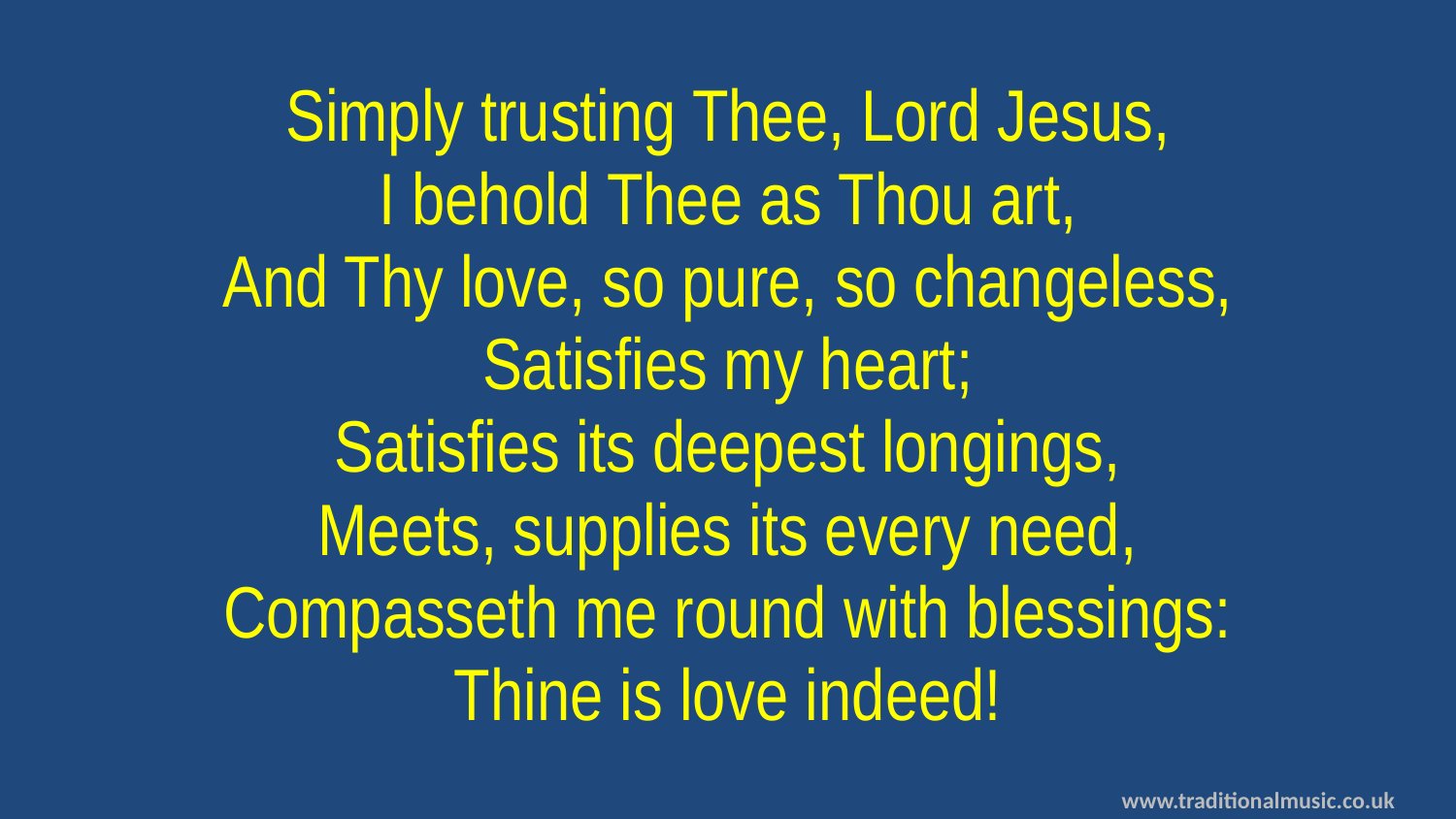

Simply trusting Thee, Lord Jesus,
I behold Thee as Thou art,
And Thy love, so pure, so changeless,
Satisfies my heart;
Satisfies its deepest longings,
Meets, supplies its every need,
Compasseth me round with blessings:
Thine is love indeed!